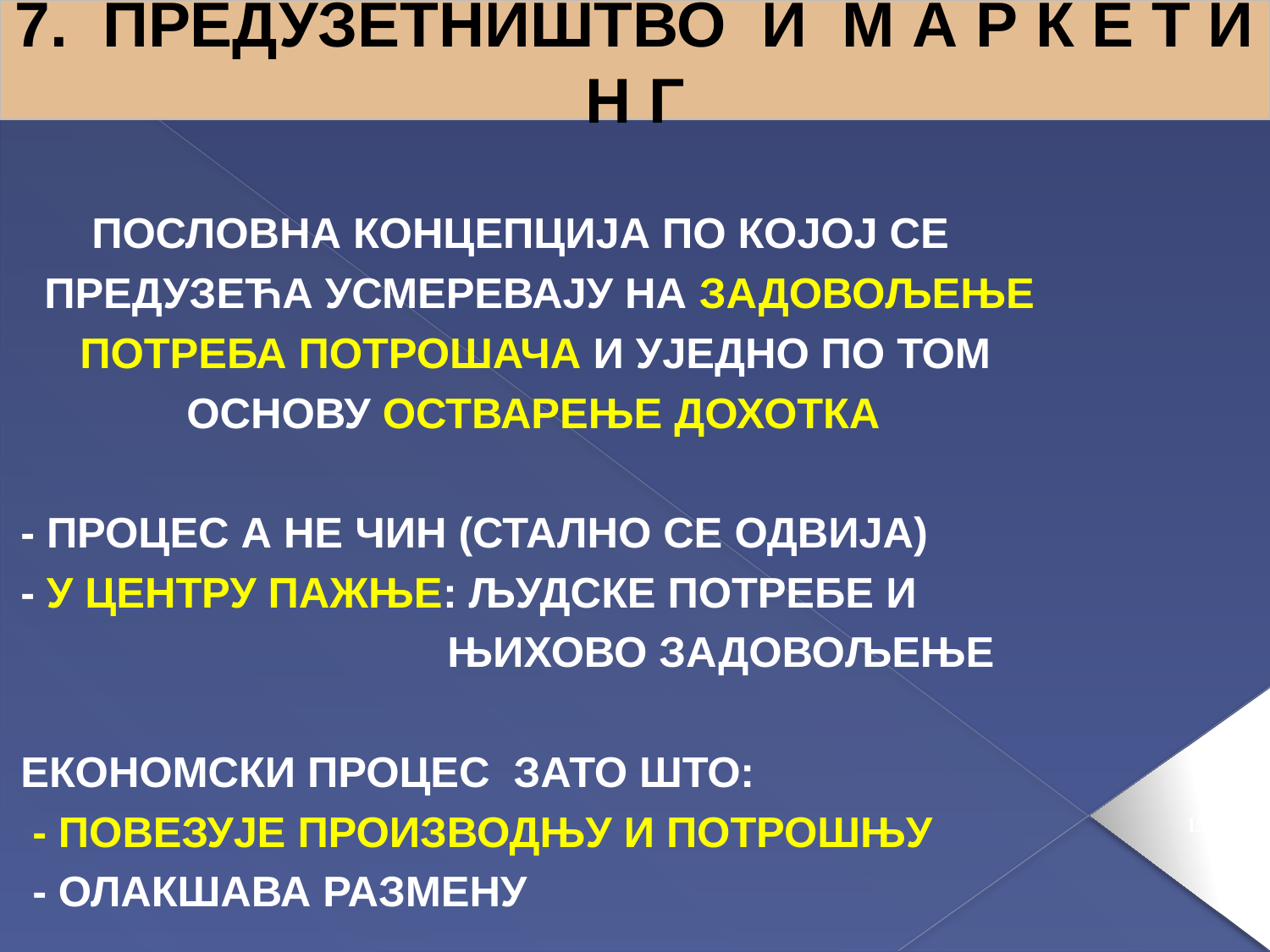

7.  ПРЕДУЗЕТНИШТВО  И  М А Р К Е Т И Н Г

      ПОСЛОВНА КОНЦЕПЦИЈА ПО КОЈОЈ СЕ
  ПРЕДУЗЕЋА УСМЕРЕВАЈУ НА ЗАДОВОЉЕЊЕ
     ПОТРЕБА ПОТРОШАЧА И УЈЕДНО ПО ТОМ
              ОСНОВУ ОСТВАРЕЊЕ ДОХОТКА

- ПРОЦЕС А НЕ ЧИН (СТАЛНО СЕ ОДВИЈА)
- У ЦЕНТРУ ПАЖЊЕ: ЉУДСКЕ ПОТРЕБЕ И
                                    ЊИХОВО ЗАДОВОЉЕЊЕ

ЕКОНОМСКИ ПРОЦЕС  ЗАТО ШТО:
 - ПОВЕЗУЈЕ ПРОИЗВОДЊУ И ПОТРОШЊУ
 - ОЛАКШАВА РАЗМЕНУ

151